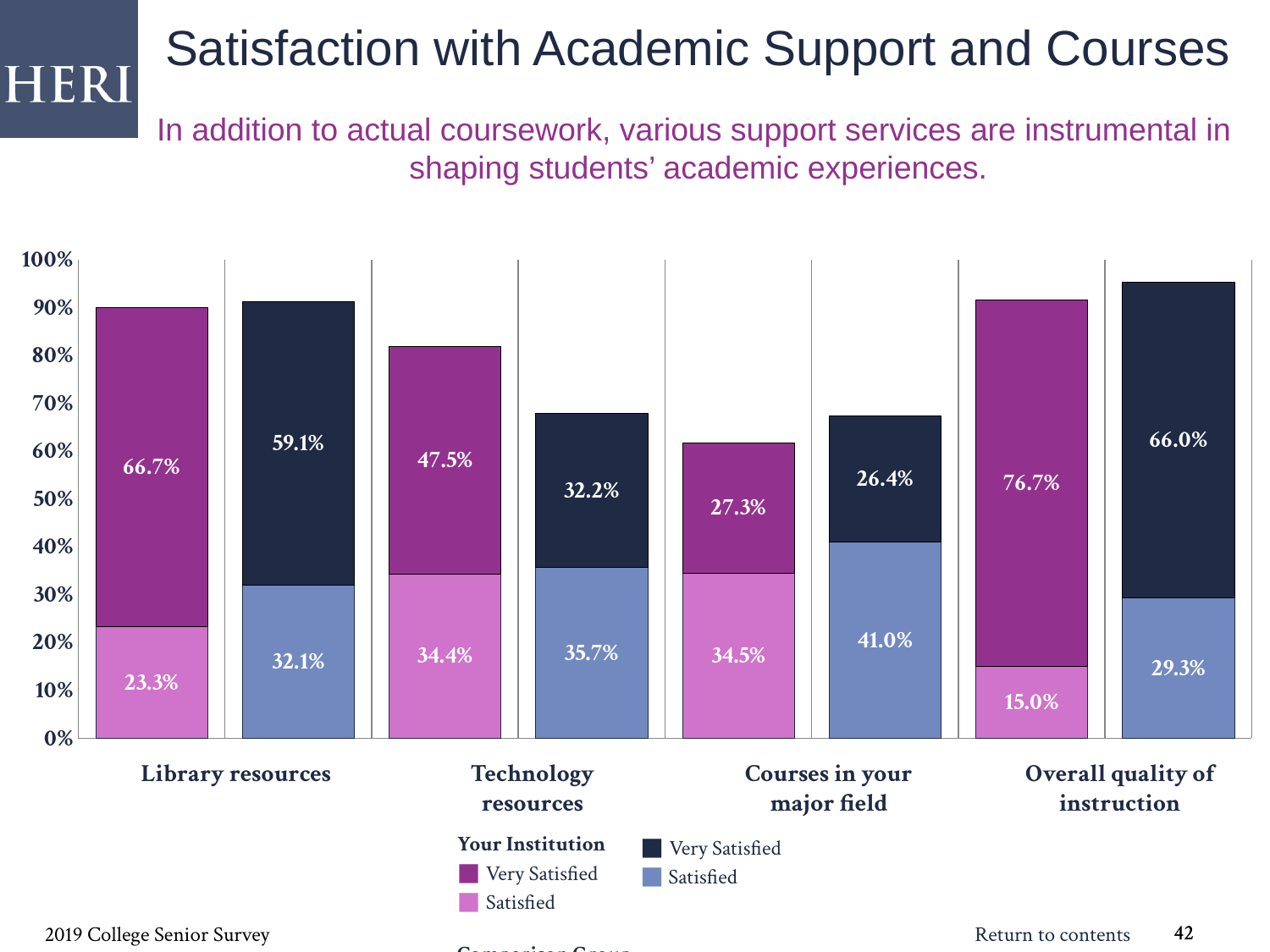

Satisfaction with Academic Support and Courses
In addition to actual coursework, various support services are instrumental in
shaping students’ academic experiences.

### Chart

| Category |  |  |
|---|---|---|
| Library resources | 0.233 | 0.667 |
| comp | 0.321 | 0.591 |
| Technology resources | 0.344 | 0.475 |
| comp | 0.357 | 0.322 |
| Courses in your major field | 0.345 | 0.273 |
| comp | 0.41 | 0.264 |
| Overall quality of instruction | 0.15 | 0.767 |
| comp | 0.293 | 0.66 |
Library resources
Technology resources
Courses in your major field
Overall quality of instruction
Your Institution
■ Very Satisfied
■ Satisfied

Comparison Group
■ Very Satisfied
■ Satisfied

2019 College Senior Survey
42
42